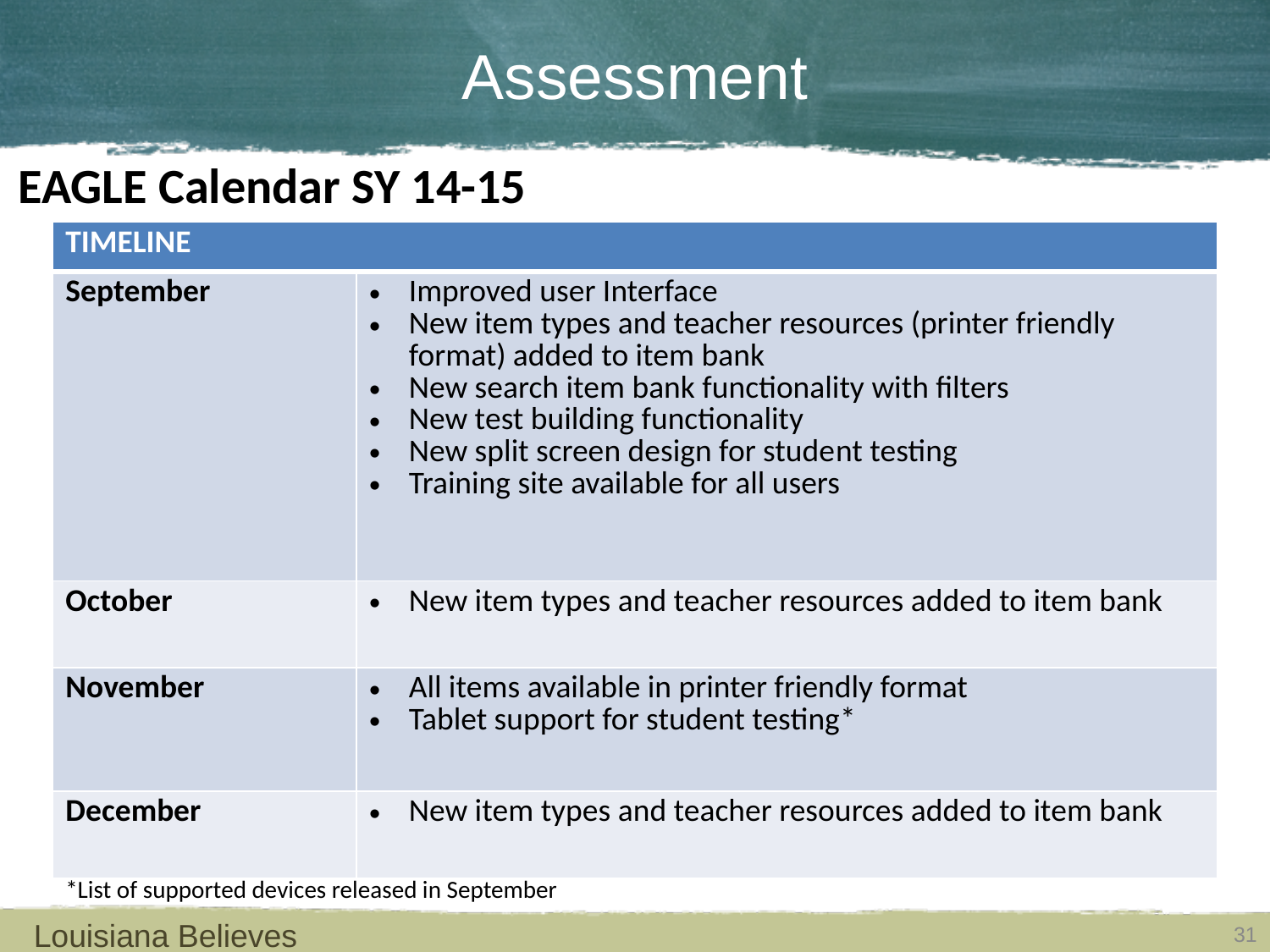

# Assessment
EAGLE Calendar SY 14-15
| TIMELINE |  |
| --- | --- |
| September | Improved user Interface New item types and teacher resources (printer friendly format) added to item bank New search item bank functionality with filters New test building functionality New split screen design for student testing Training site available for all users |
| October | New item types and teacher resources added to item bank |
| November | All items available in printer friendly format Tablet support for student testing\* |
| December | New item types and teacher resources added to item bank |
*List of supported devices released in September
Louisiana Believes
31